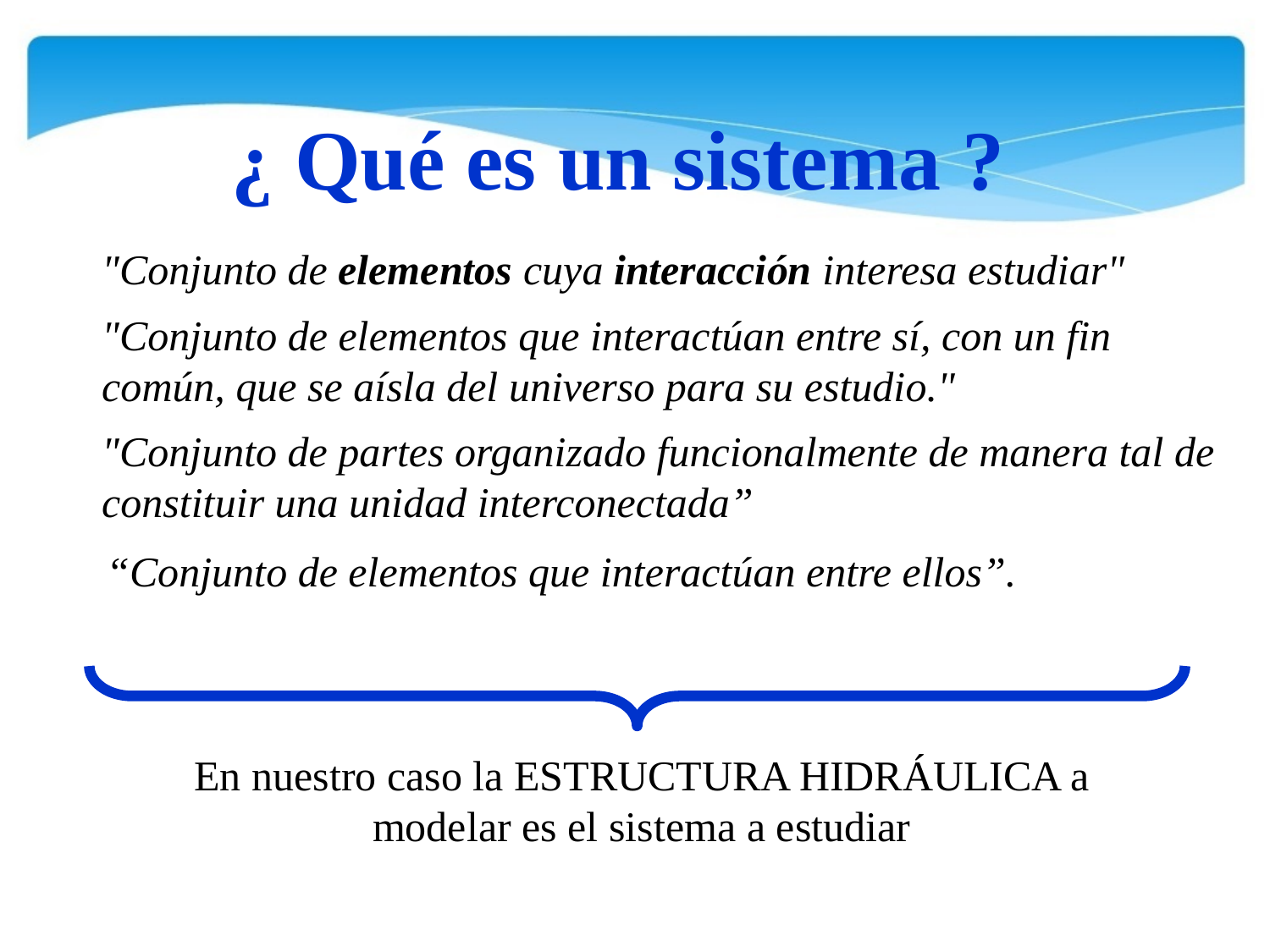

¿ Qué es un sistema ?

"Conjunto de elementos cuya interacción interesa estudiar"
"Conjunto de elementos que interactúan entre sí, con un fin común, que se aísla del universo para su estudio."
"Conjunto de partes organizado funcionalmente de manera tal de constituir una unidad interconectada”
“Conjunto de elementos que interactúan entre ellos”.
En nuestro caso la ESTRUCTURA HIDRÁULICA a modelar es el sistema a estudiar